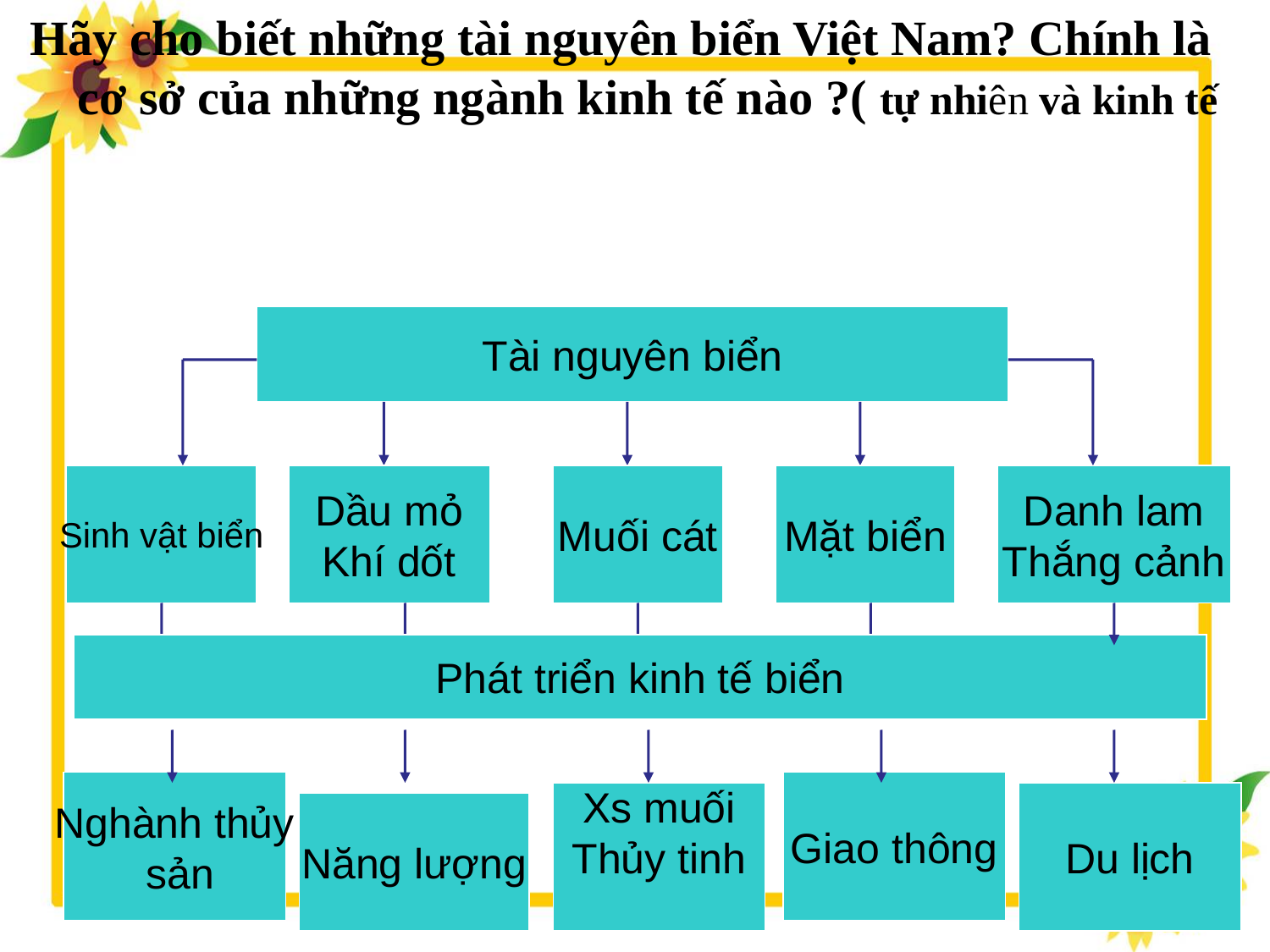

Hãy cho biết những tài nguyên biển Việt Nam? Chính là cơ sở của những ngành kinh tế nào ?( tự nhiên và kinh tế
Tài nguyên biển

Sinh vật biển
Dầu mỏ
Khí dốt
Muối cát
Mặt biển
Danh lam
Thắng cảnh

Phát triển kinh tế biển

Nghành thủy
 sản

Giao thông
Xs muối
Thủy tinh

Du lịch
Năng lượng